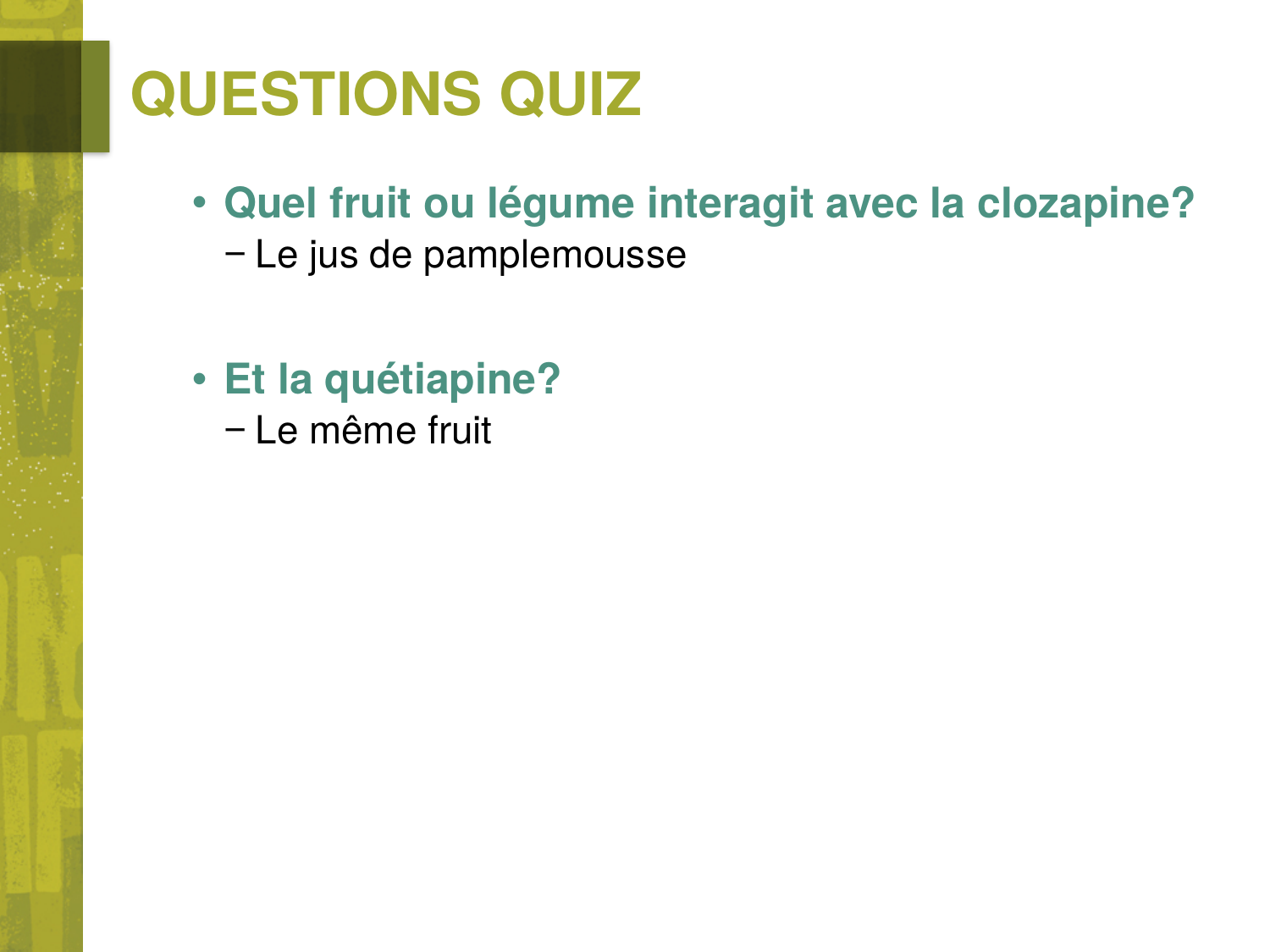

# Questions quiz
Quel fruit ou légume interagit avec la clozapine?
Le jus de pamplemousse

Et la quétiapine?
Le même fruit